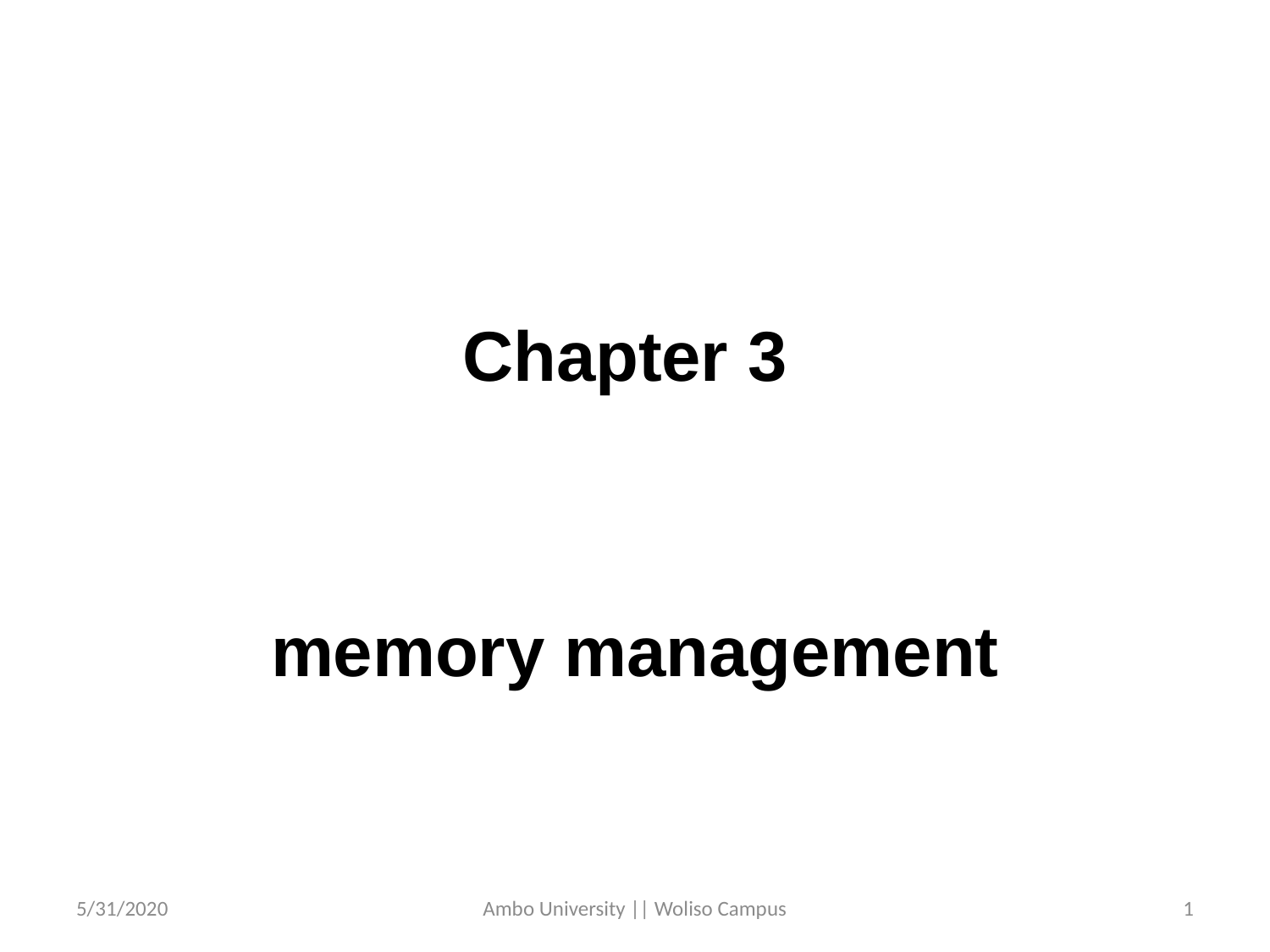

Chapter 3

memory management
5/31/2020
Ambo University || Woliso Campus
1